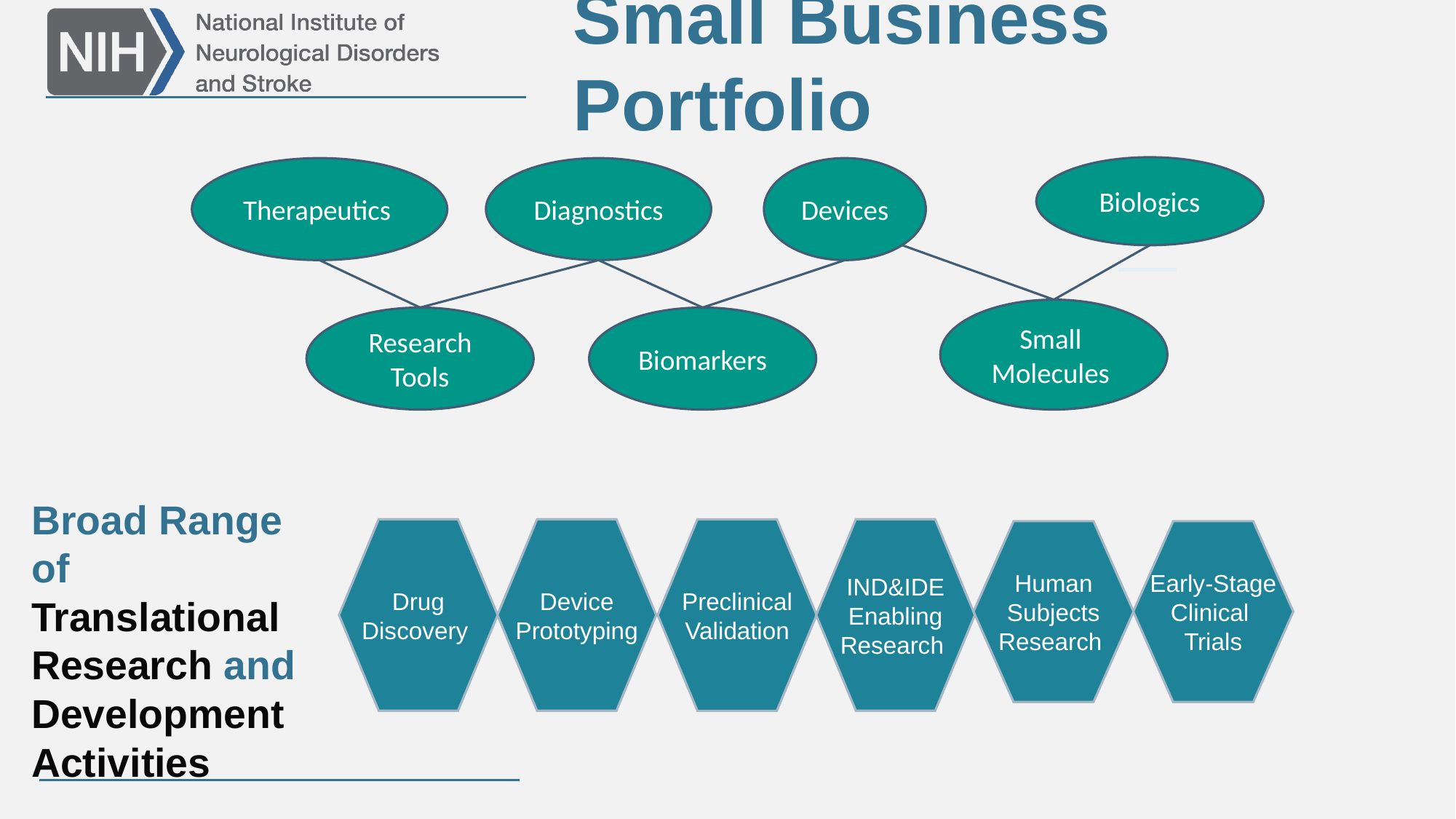

# Small Business Portfolio
Biologics
Small
Molecules
Therapeutics
Diagnostics
Devices
Biomarkers
Research Tools
IND&IDE
Enabling Research
Drug
Discovery
Device
Prototyping
Preclinical
Validation
Human Subjects
Research
Early-Stage
Clinical
Trials
Broad Range
of Translational
Research and Development
Activities